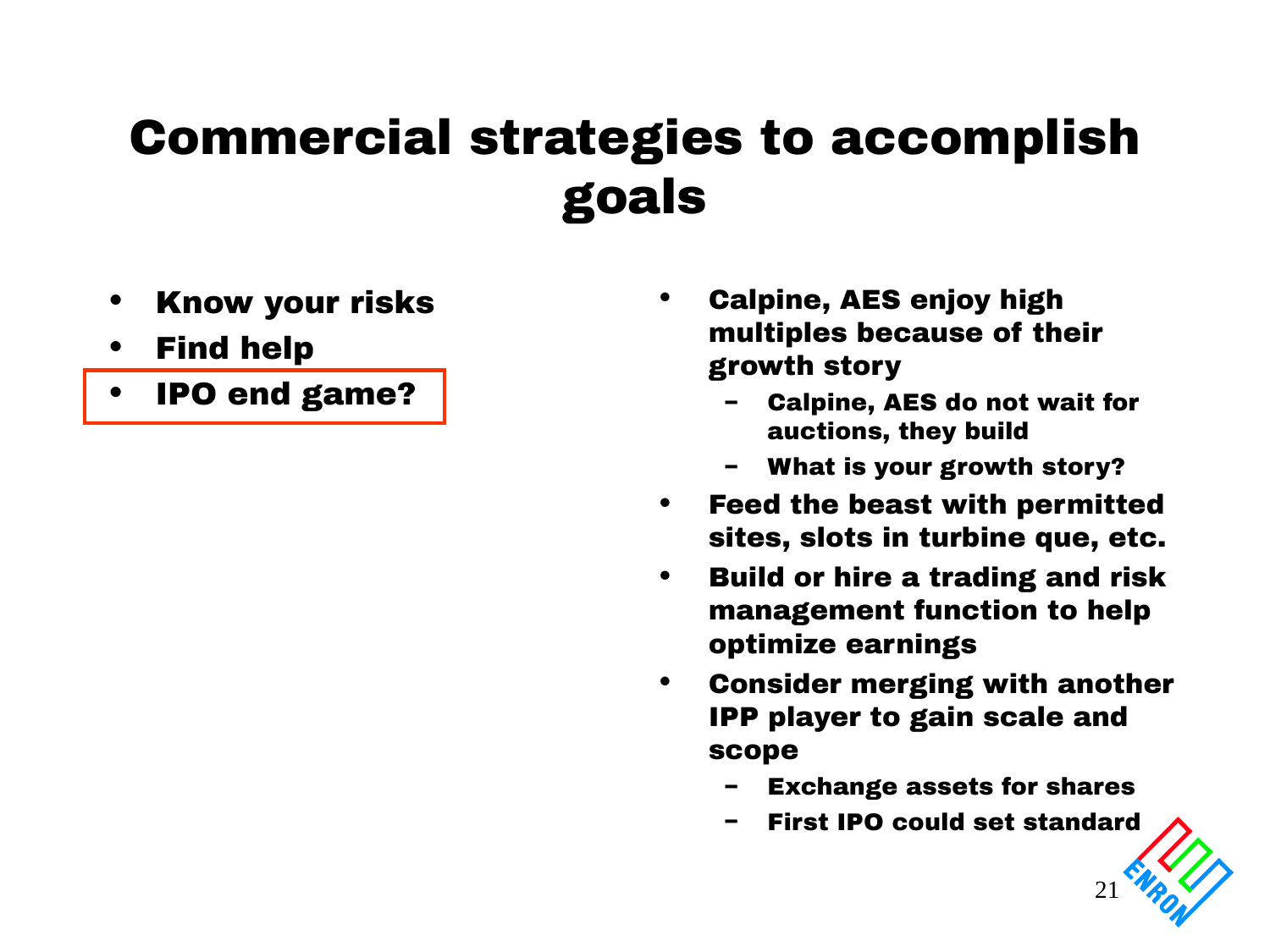

# Commercial strategies to accomplish goals
Know your risks
Find help
IPO end game?
Calpine, AES enjoy high multiples because of their growth story
Calpine, AES do not wait for auctions, they build
What is your growth story?
Feed the beast with permitted sites, slots in turbine que, etc.
Build or hire a trading and risk management function to help optimize earnings
Consider merging with another IPP player to gain scale and scope
Exchange assets for shares
First IPO could set standard

21